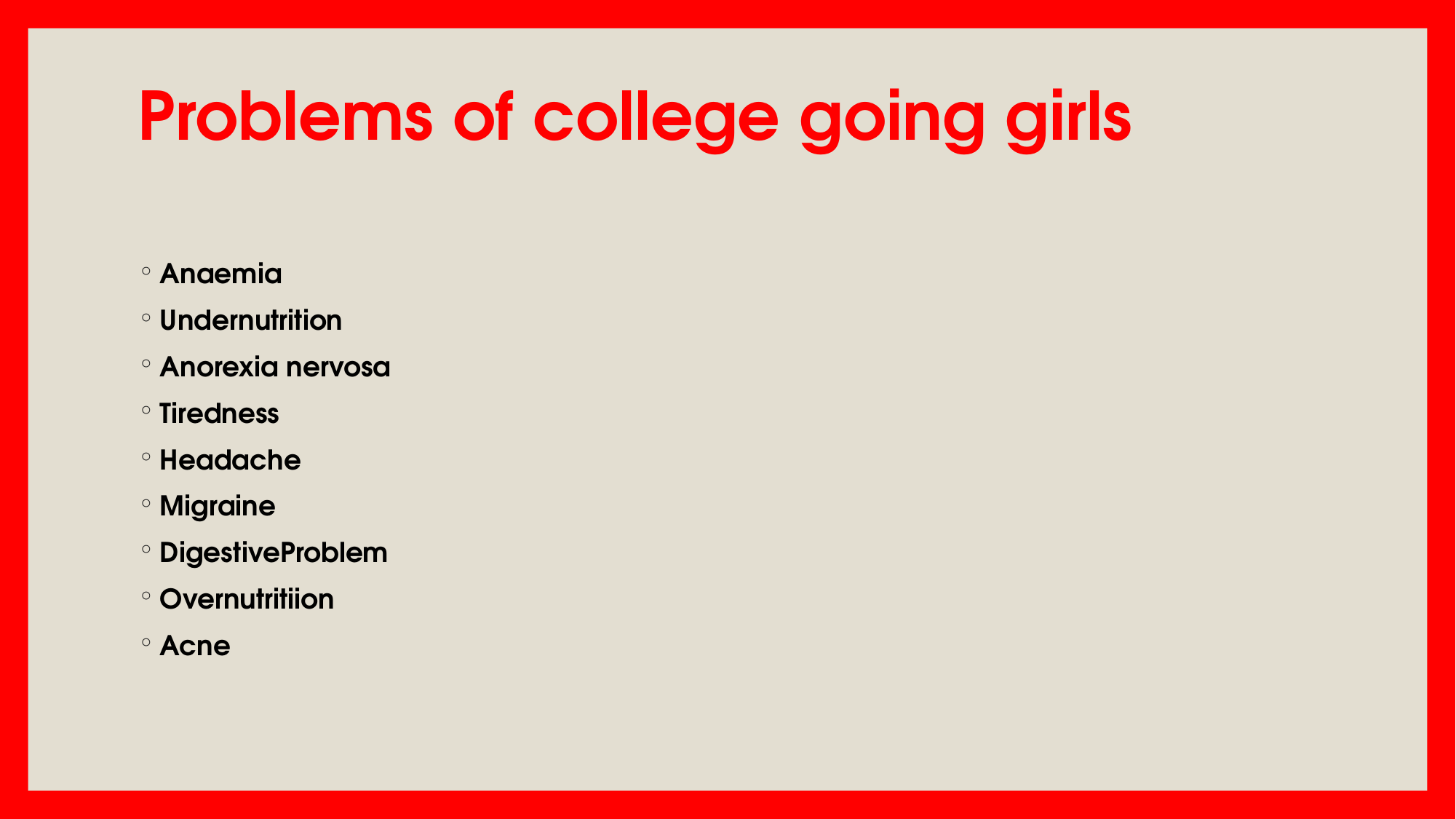

# Problems of college going girls
Anaemia
Undernutrition
Anorexia nervosa
Tiredness
Headache
Migraine
DigestiveProblem
Overnutritiion
Acne